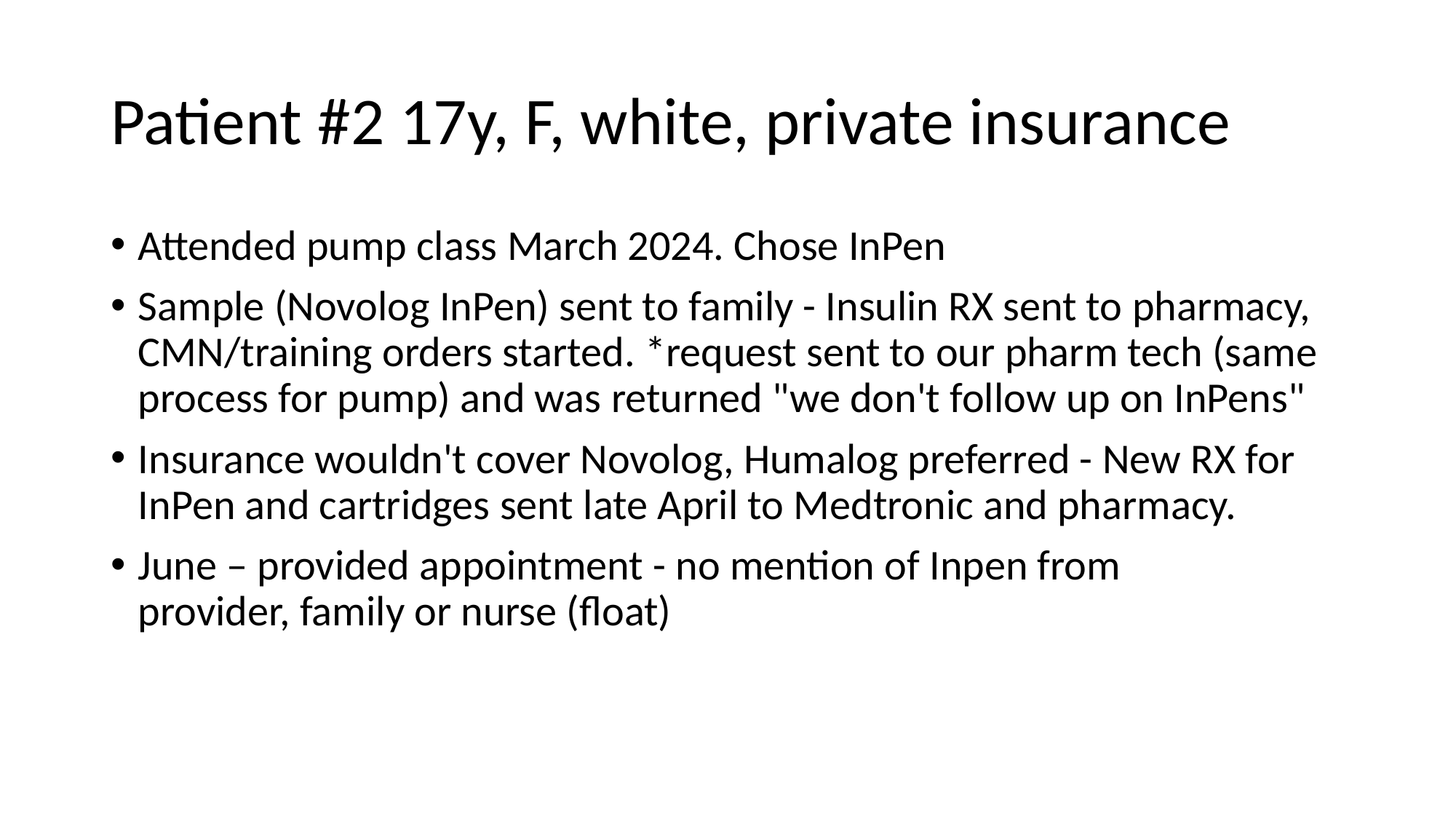

# Patient #2 17y, F, white, private insurance
Attended pump class March 2024. Chose InPen
Sample (Novolog InPen) sent to family - Insulin RX sent to pharmacy, CMN/training orders started. *request sent to our pharm tech (same process for pump) and was returned "we don't follow up on InPens"
Insurance wouldn't cover Novolog, Humalog preferred - New RX for InPen and cartridges sent late April to Medtronic and pharmacy.
June – provided appointment - no mention of Inpen from provider, family or nurse (float)